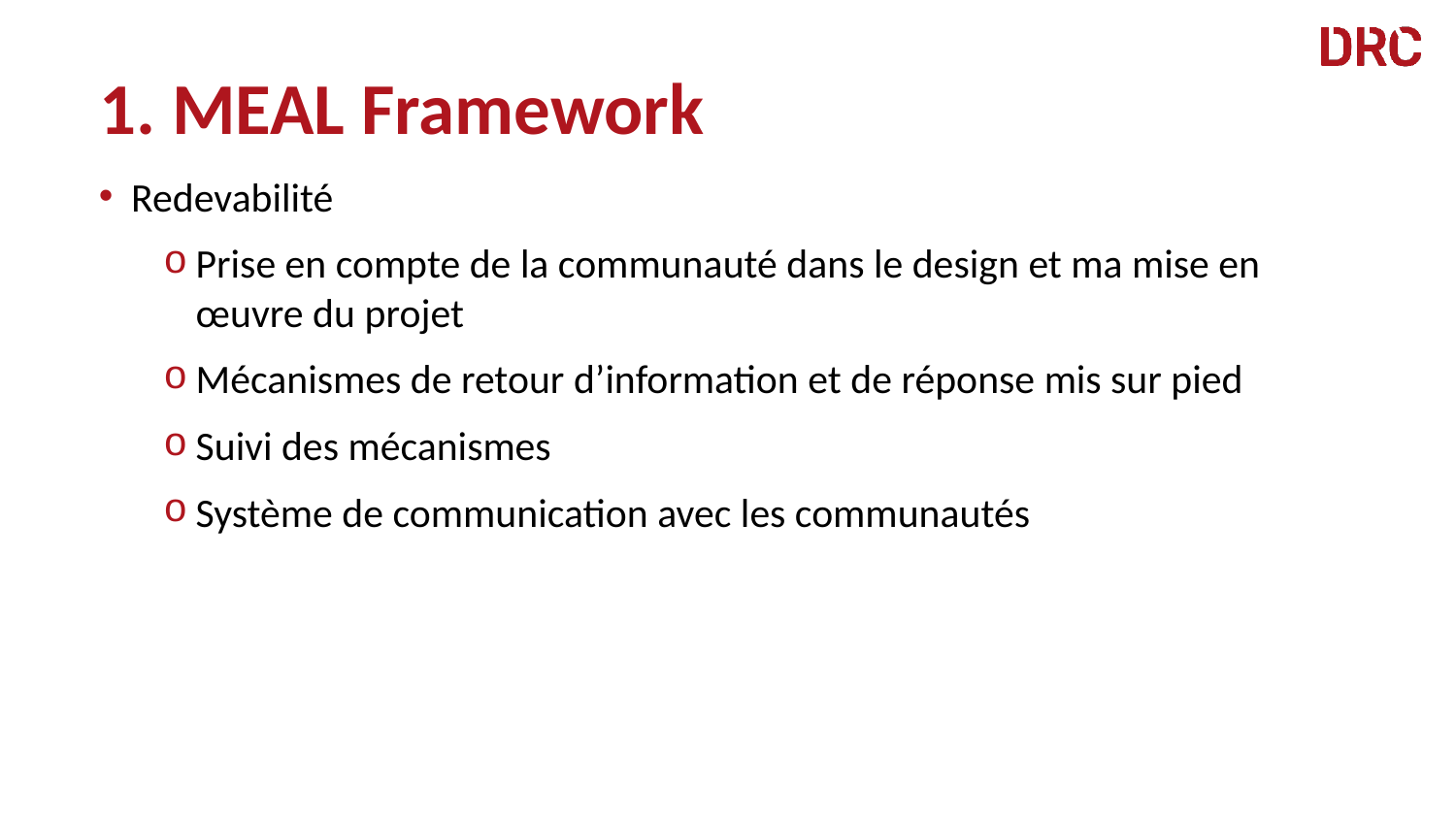

# 1. MEAL Framework
Redevabilité
Prise en compte de la communauté dans le design et ma mise en œuvre du projet
Mécanismes de retour d’information et de réponse mis sur pied
Suivi des mécanismes
Système de communication avec les communautés